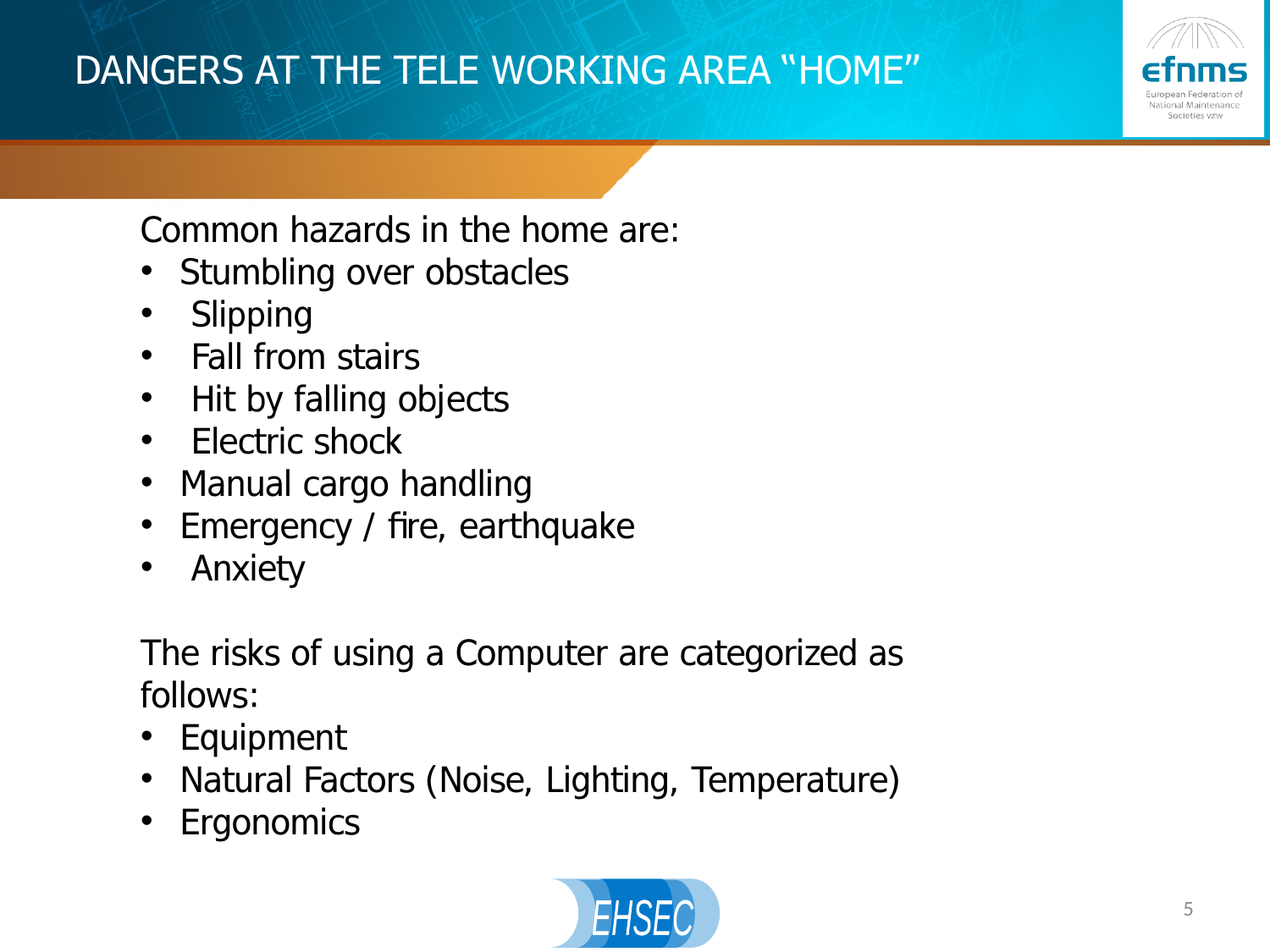

DANGERS AT THE TELE WORKING AREA “HOME”
Common hazards in the home are:
Stumbling over obstacles
 Slipping
 Fall from stairs
 Hit by falling objects
 Electric shock
Manual cargo handling
Emergency / fire, earthquake
 Anxiety

The risks of using a Computer are categorized as follows:
Equipment
Natural Factors (Noise, Lighting, Temperature)
Ergonomics
5